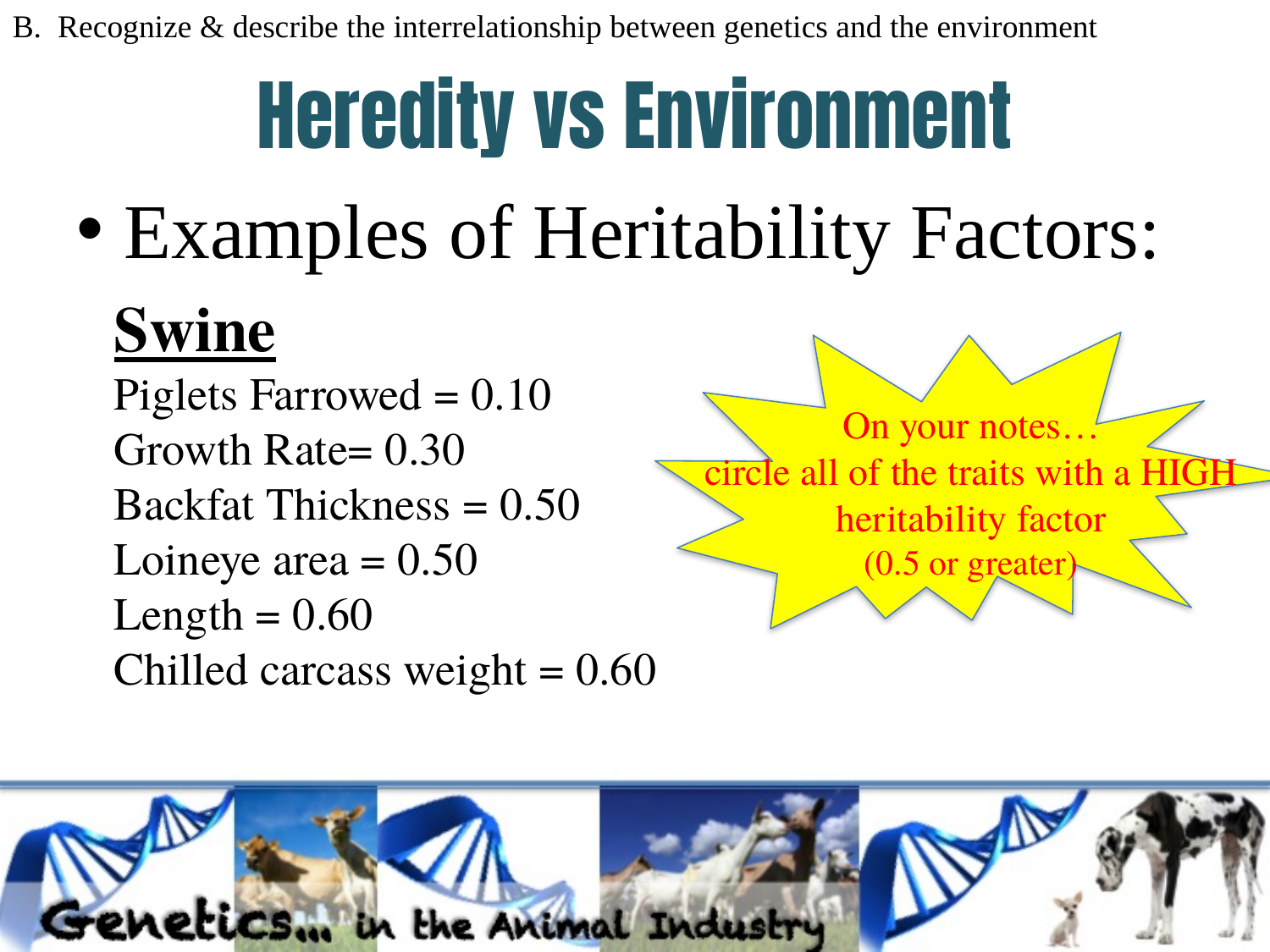

B.  Recognize & describe the interrelationship between genetics and the environment
# Heredity vs Environment
Examples of Heritability Factors:

Swine
Piglets Farrowed = 0.10
Growth Rate= 0.30
Backfat Thickness = 0.50
Loineye area = 0.50
Length = 0.60
Chilled carcass weight = 0.60

On your notes…
circle all of the traits with a HIGH heritability factor
(0.5 or greater)